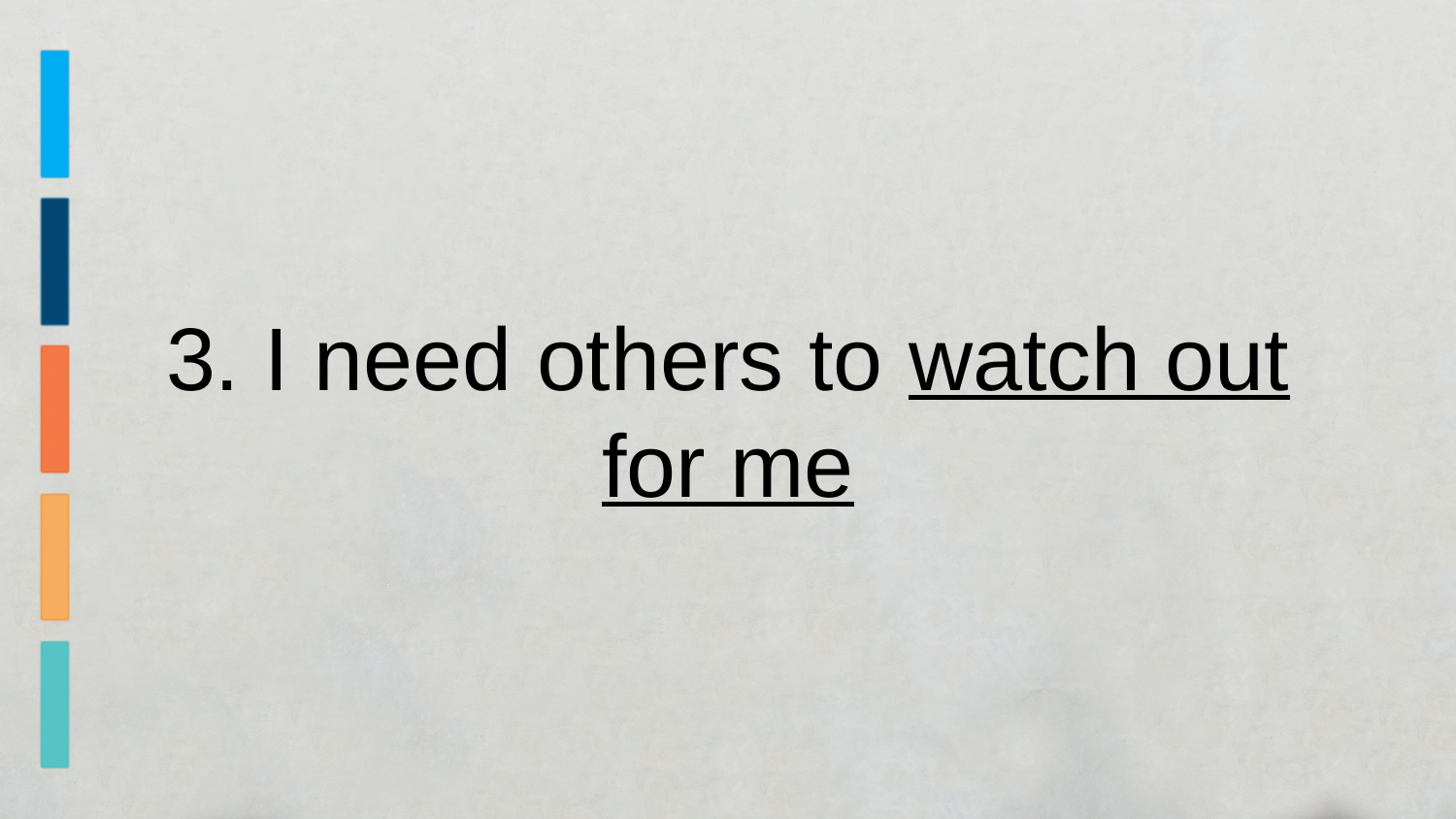

3. I need others to watch out for me